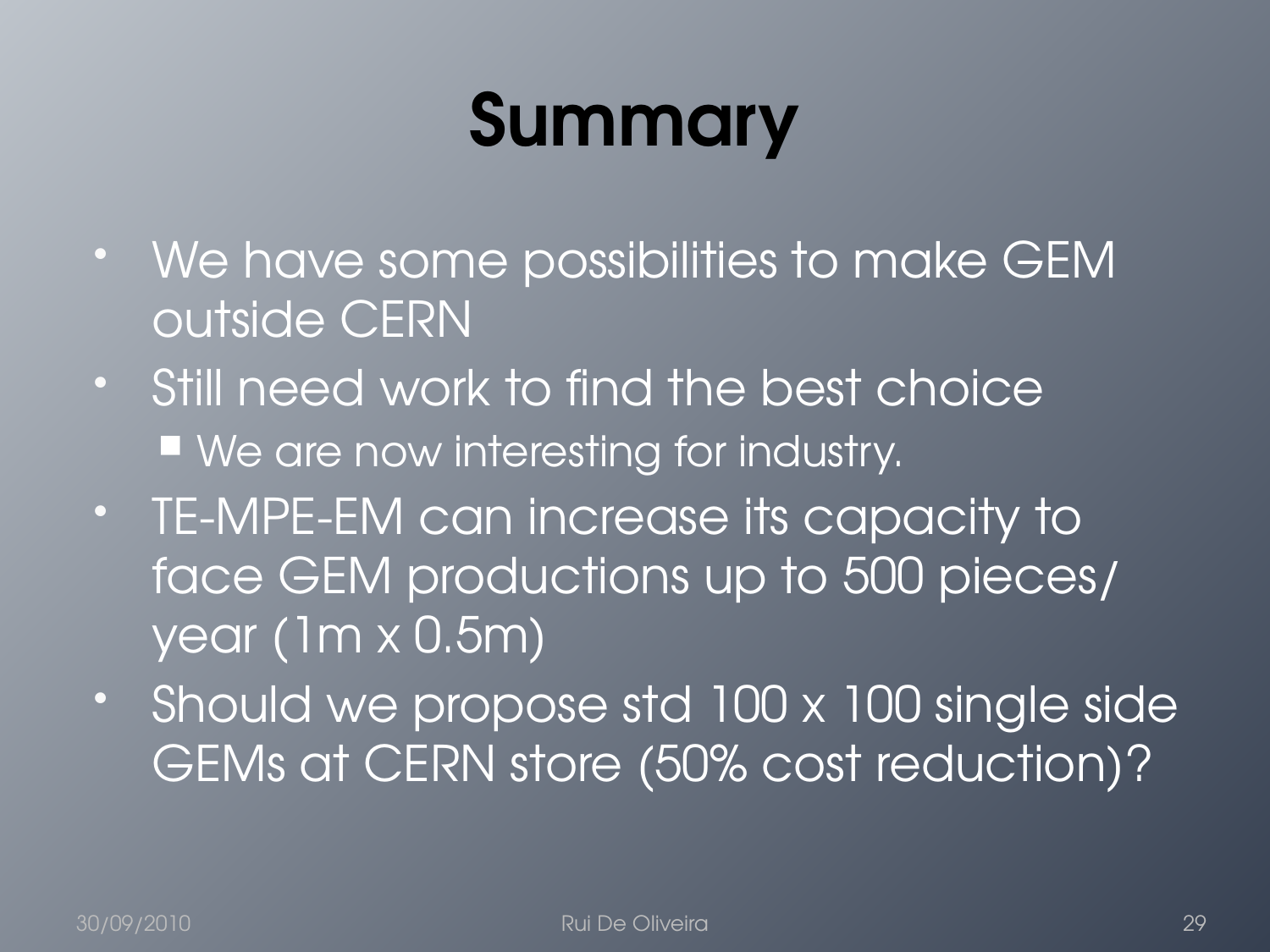

# Summary
We have some possibilities to make GEM outside CERN
Still need work to find the best choice
We are now interesting for industry.
TE-MPE-EM can increase its capacity to face GEM productions up to 500 pieces/ year (1m x 0.5m)
Should we propose std 100 x 100 single side GEMs at CERN store (50% cost reduction)?
30/09/2010
Rui De Oliveira
29